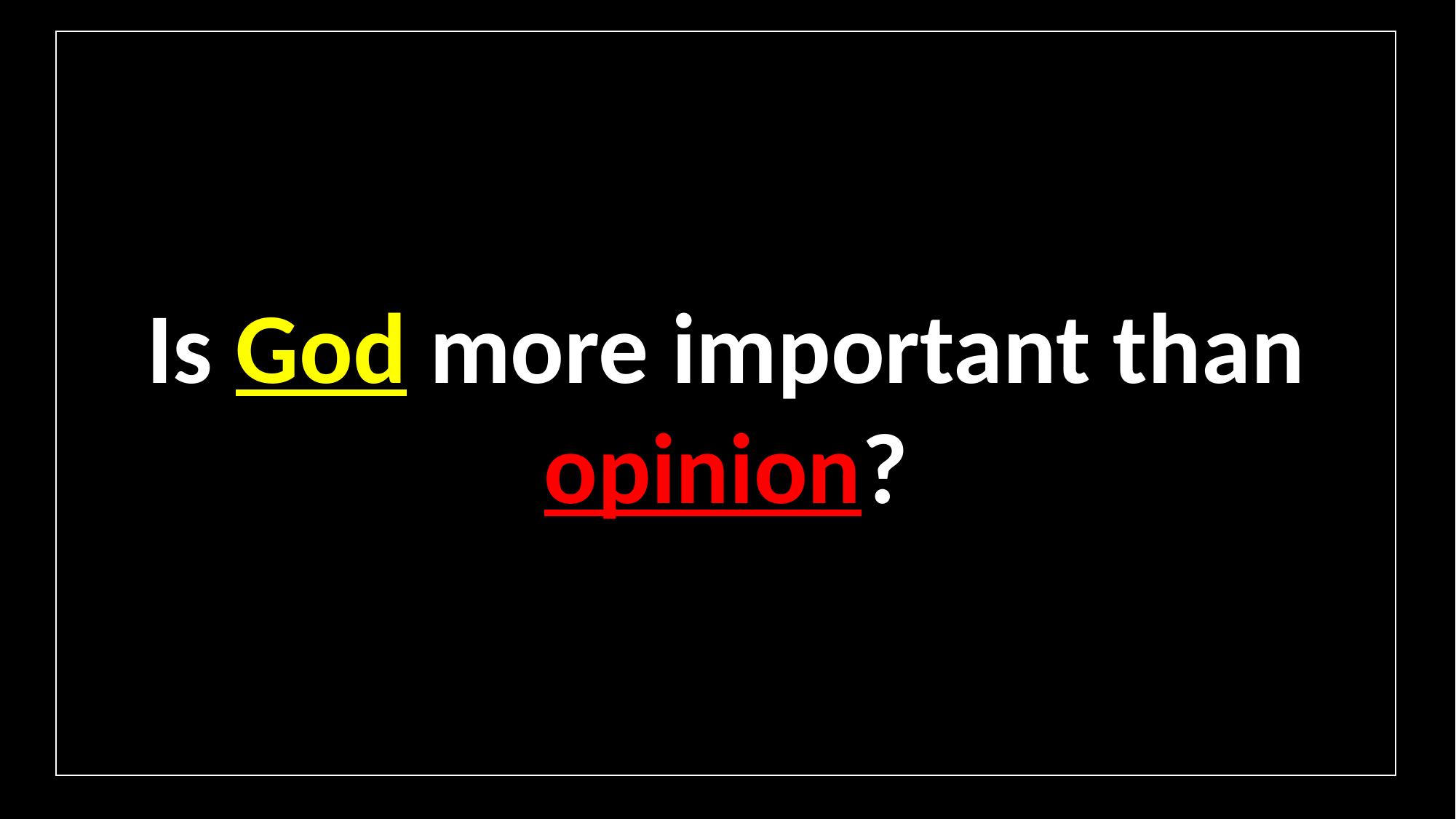

Is God more important than opinion?
#